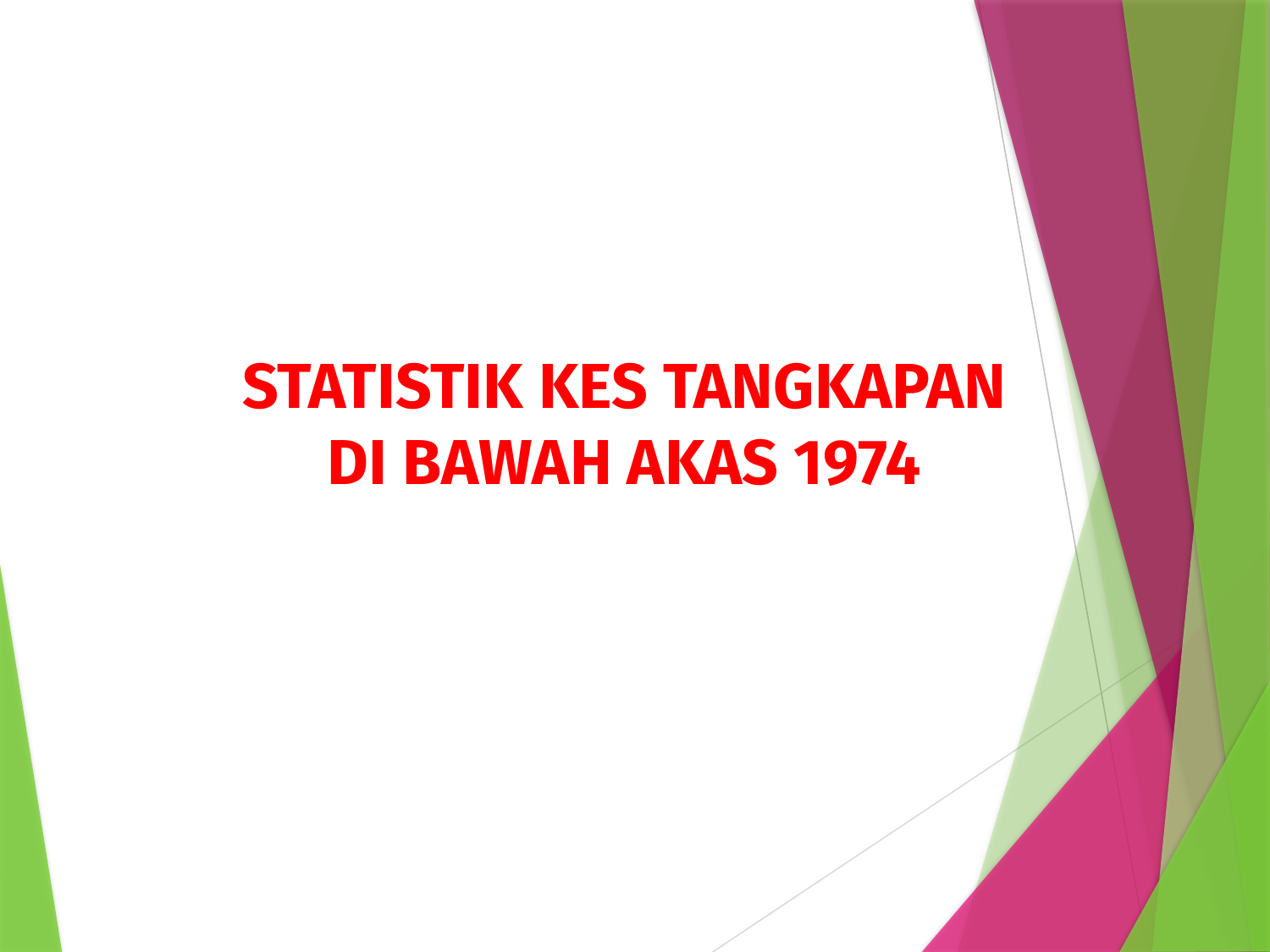

STATISTIK KES TANGKAPAN DI BAWAH AKAS 1974